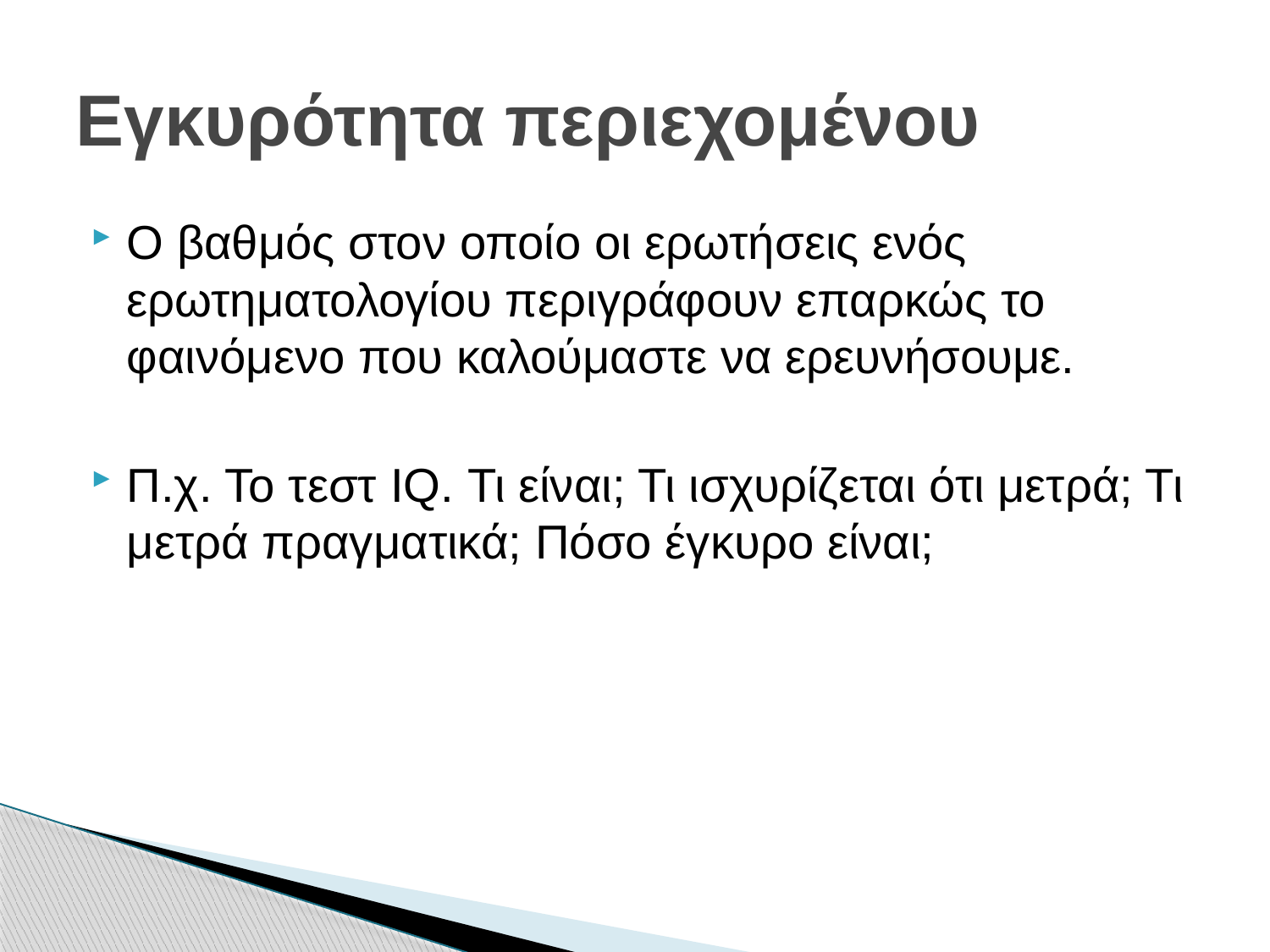

# Εγκυρότητα περιεχομένου
Ο βαθμός στον οποίο οι ερωτήσεις ενός ερωτηματολογίου περιγράφουν επαρκώς το φαινόμενο που καλούμαστε να ερευνήσουμε.

Π.χ. Το τεστ IQ. Τι είναι; Τι ισχυρίζεται ότι μετρά; Τι μετρά πραγματικά; Πόσο έγκυρο είναι;